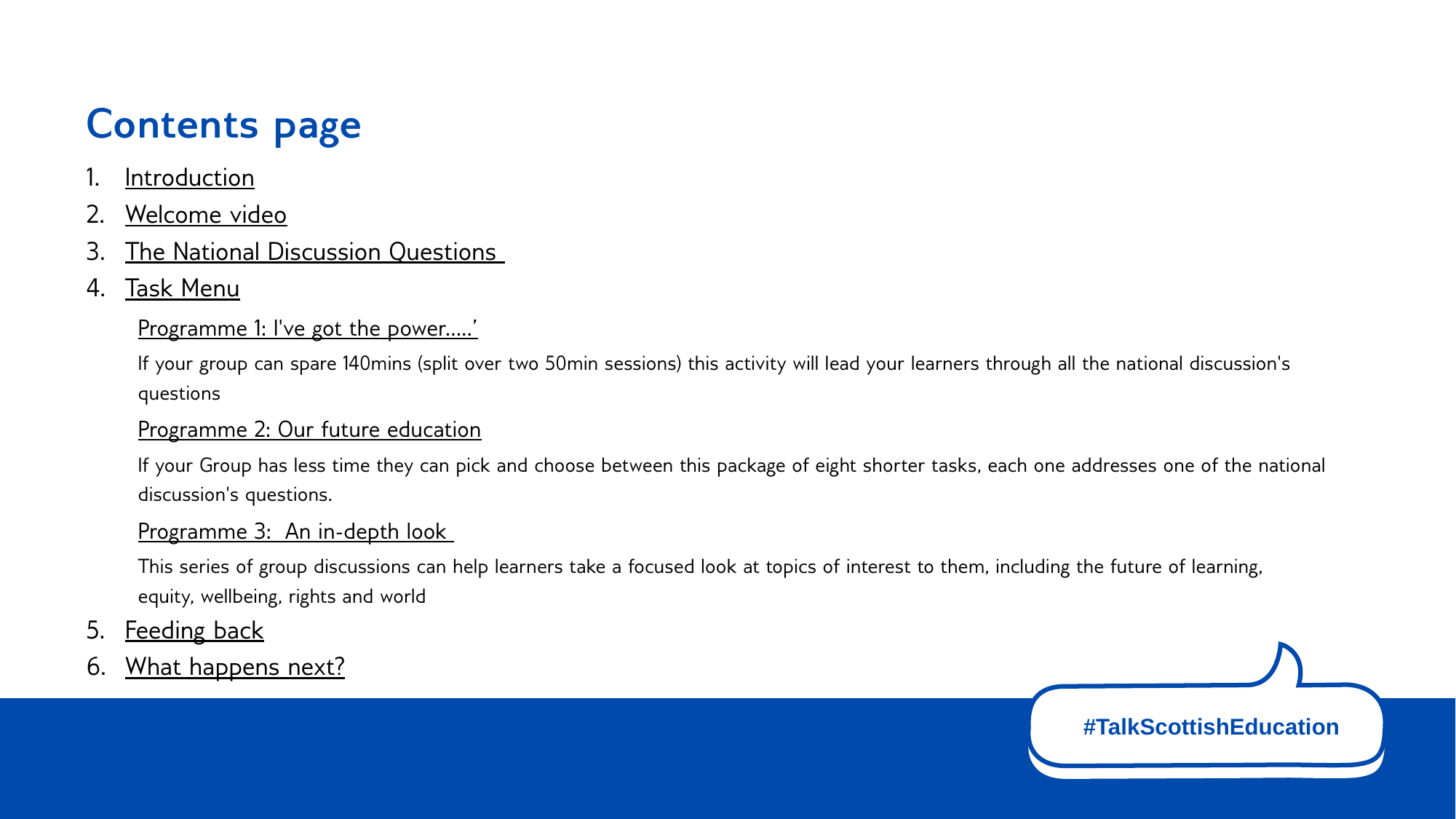

Contents page
Introduction
Welcome video
The National Discussion Questions
Task Menu
Programme 1: I've got the power.....’
If your group can spare 140mins (split over two 50min sessions) this activity will lead your learners through all the national discussion's questions
Programme 2: Our future education
If your Group has less time they can pick and choose between this package of eight shorter tasks, each one addresses one of the national discussion's questions.
Programme 3:  An in-depth look
This series of group discussions can help learners take a focused look at topics of interest to them, including the future of learning, equity, wellbeing, rights and world
Feeding back
What happens next?